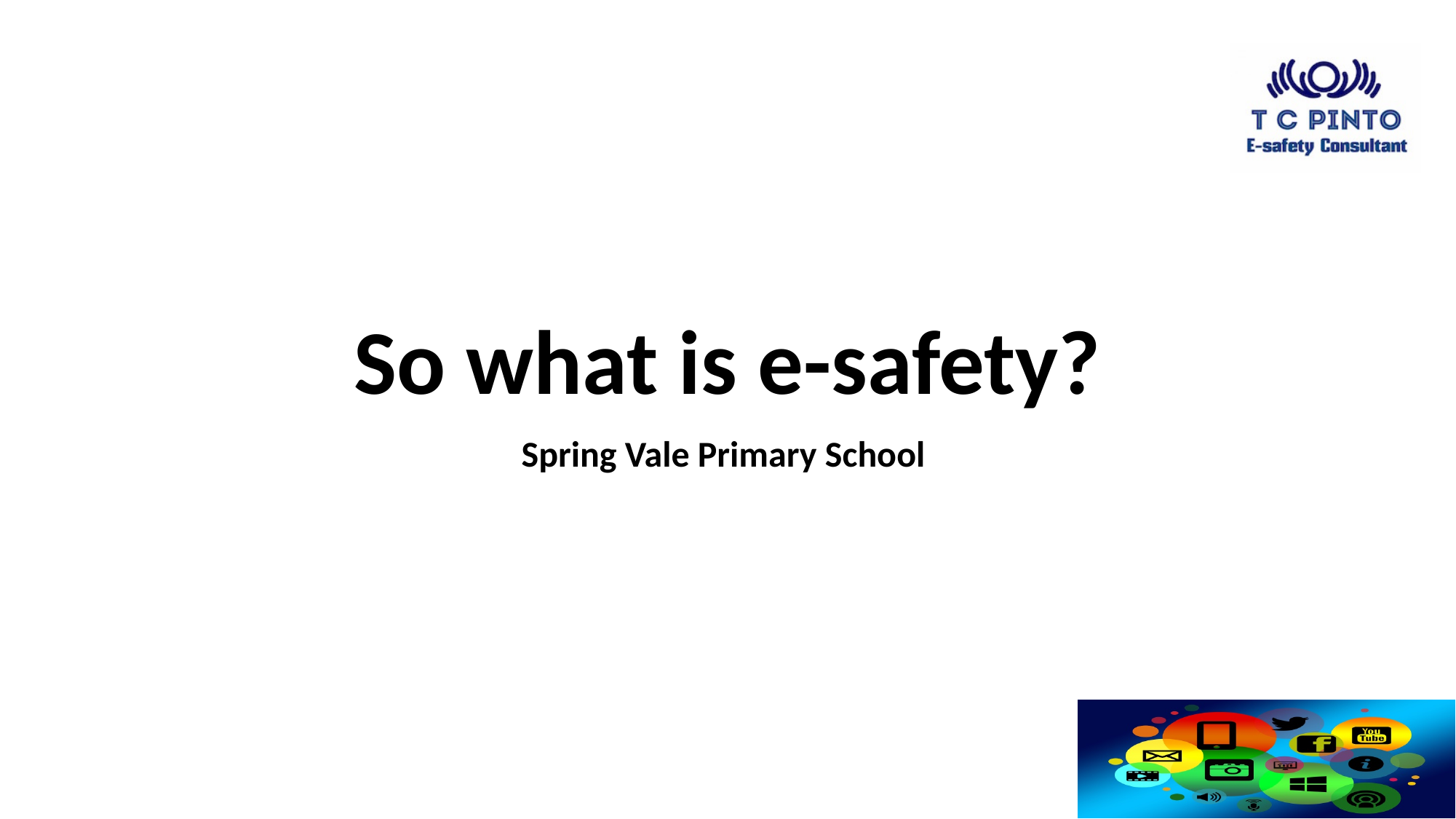

# So what is e-safety?
Spring Vale Primary School